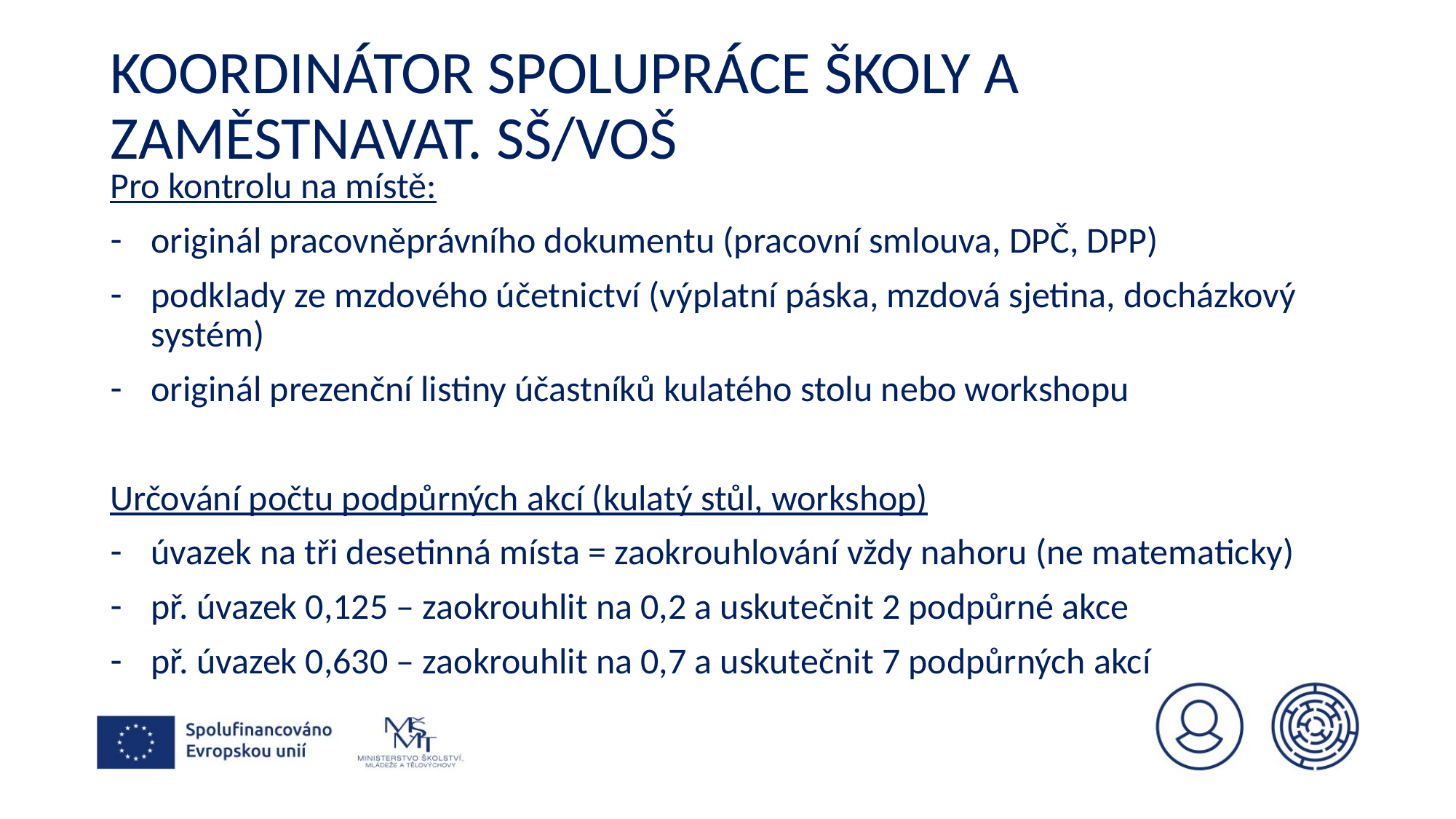

# Koordinátor spolupráce školy a zaměstnavat. Sš/voš
Pro kontrolu na místě:
originál pracovněprávního dokumentu (pracovní smlouva, DPČ, DPP)
podklady ze mzdového účetnictví (výplatní páska, mzdová sjetina, docházkový systém)
originál prezenční listiny účastníků kulatého stolu nebo workshopu

Určování počtu podpůrných akcí (kulatý stůl, workshop)
úvazek na tři desetinná místa = zaokrouhlování vždy nahoru (ne matematicky)
př. úvazek 0,125 – zaokrouhlit na 0,2 a uskutečnit 2 podpůrné akce
př. úvazek 0,630 – zaokrouhlit na 0,7 a uskutečnit 7 podpůrných akcí